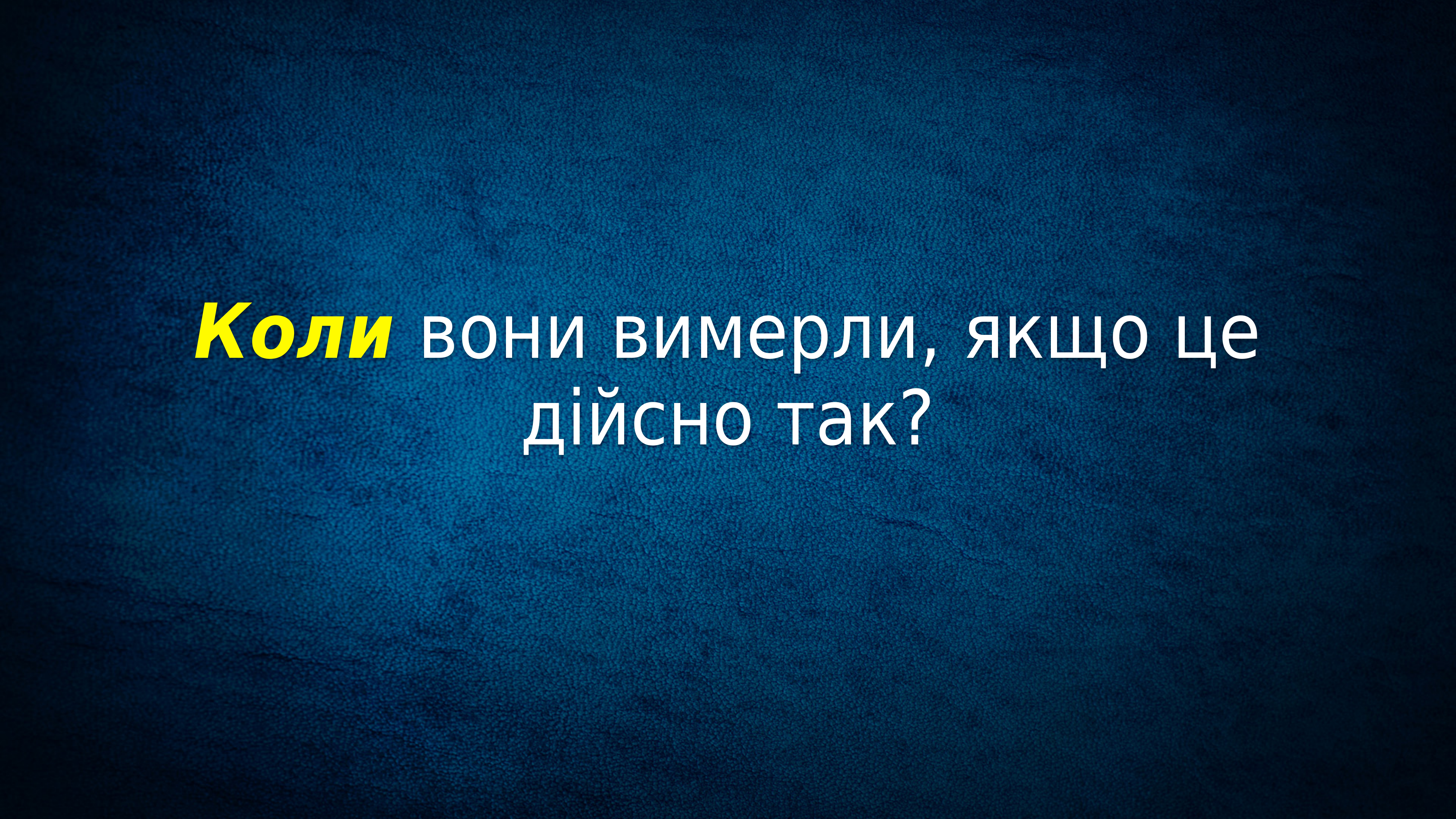

Коли вони вимерли, якщо це дійсно так?